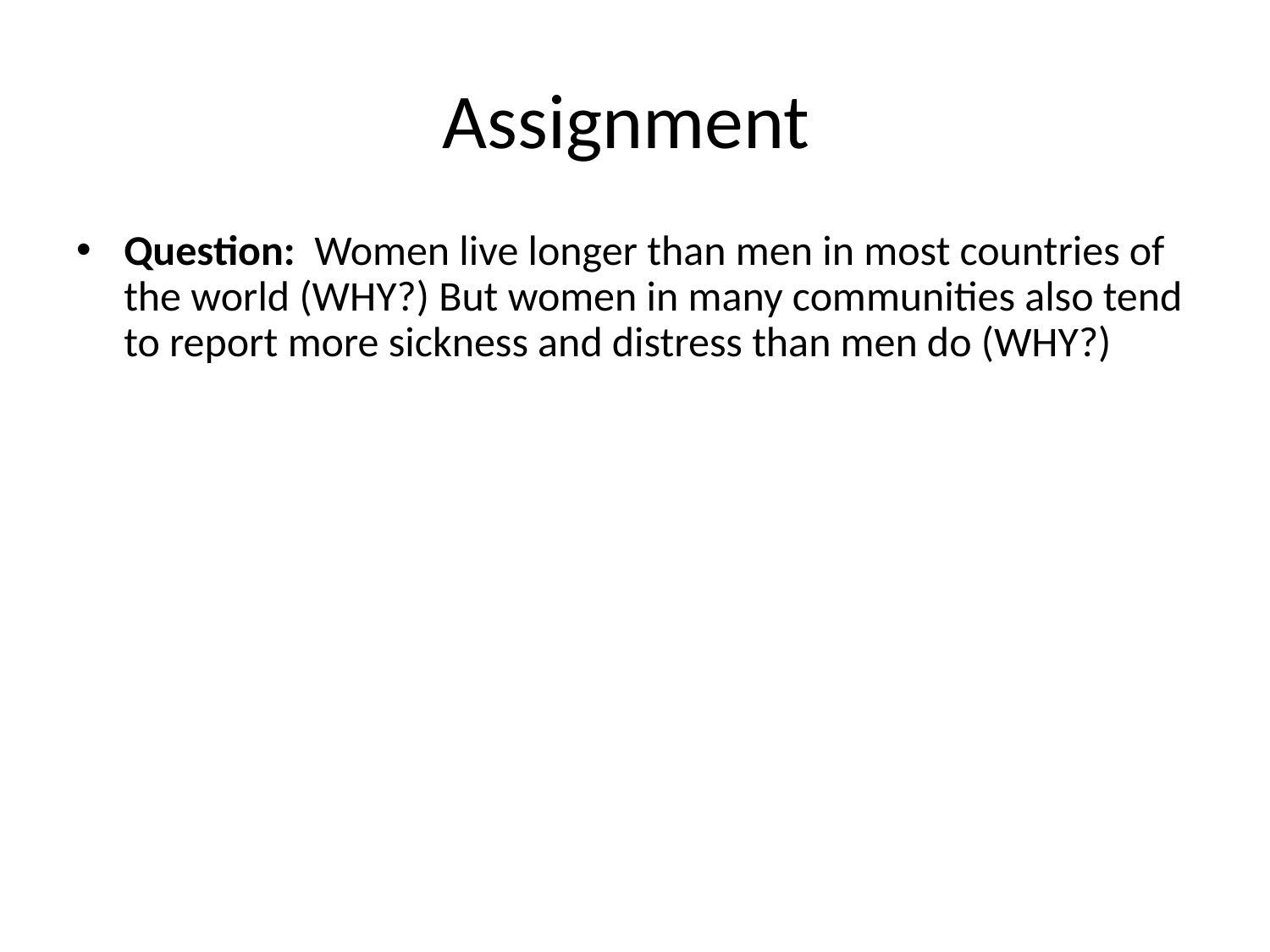

# Assignment
Question:  Women live longer than men in most countries of the world (WHY?) But women in many communities also tend to report more sickness and distress than men do (WHY?)